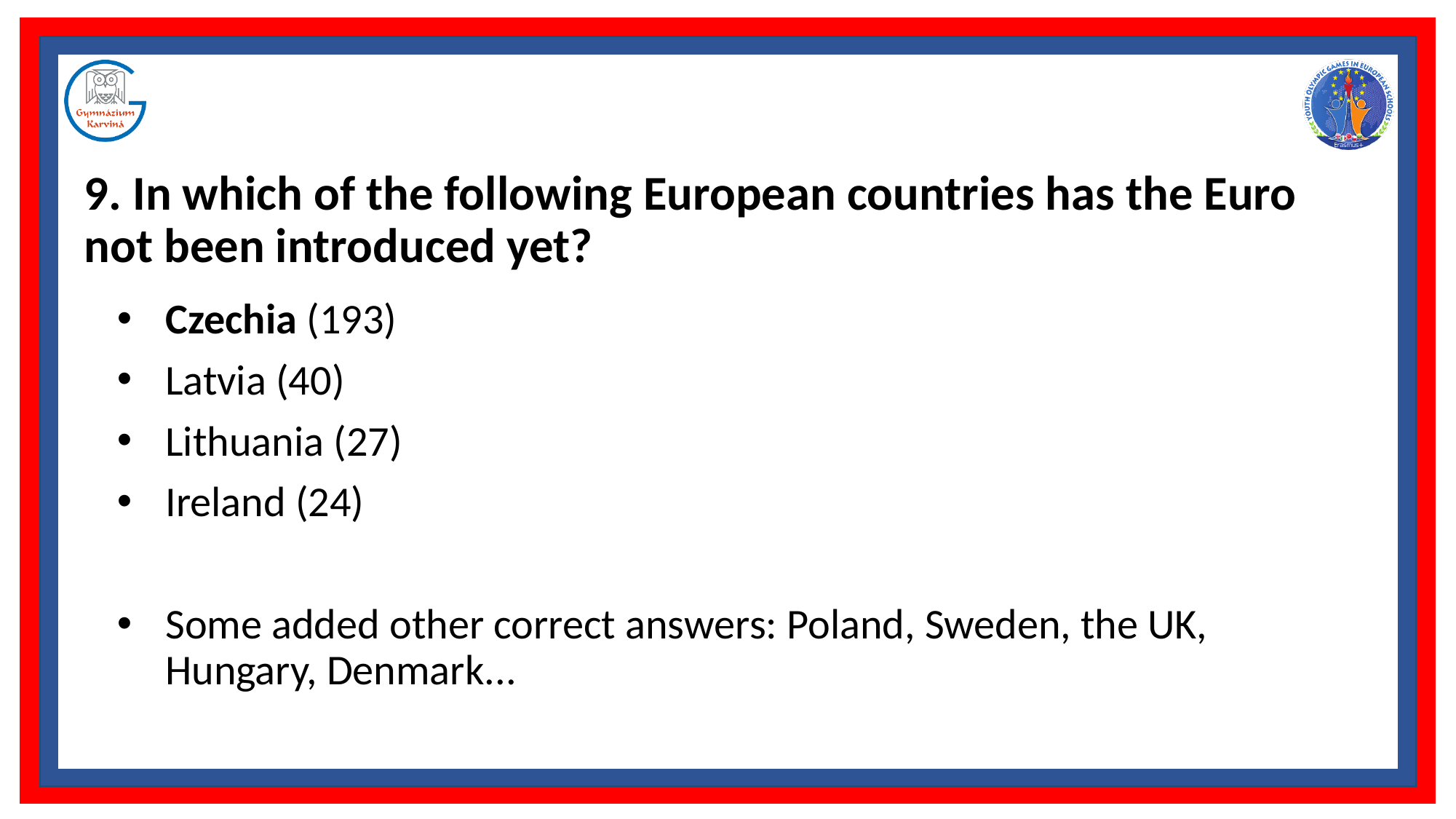

# 9. In which of the following European countries has the Euro not been introduced yet?
Czechia (193)
Latvia (40)
Lithuania (27)
Ireland (24)

Some added other correct answers: Poland, Sweden, the UK, Hungary, Denmark...